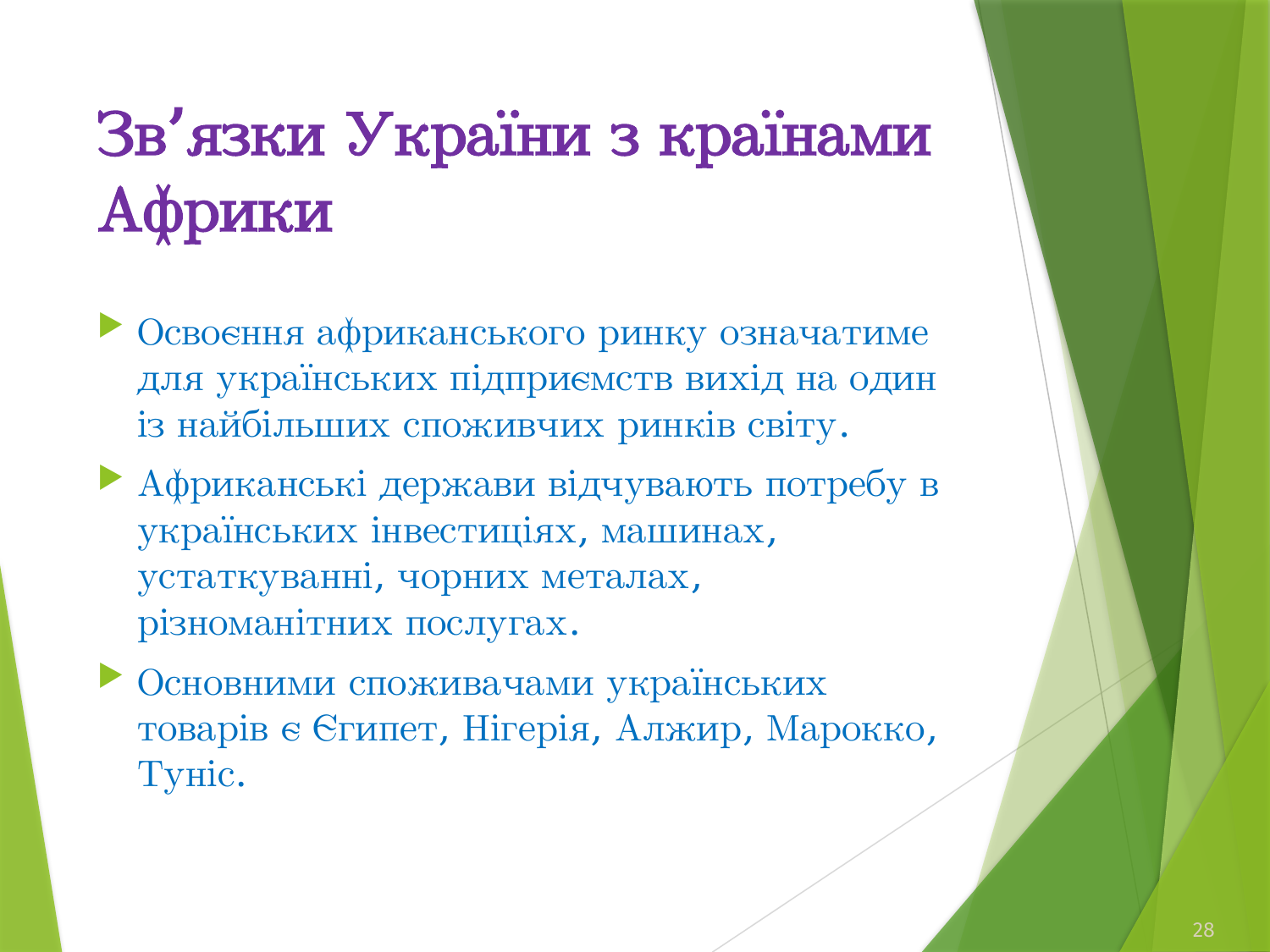

# Зв’язки України з країнами Африки
Освоєння африканського ринку означатиме для українських підприємств вихід на один із найбільших споживчих ринків світу.
Африканські держави відчувають потребу в українських інвестиціях, машинах, устаткуванні, чорних металах, різноманітних послугах.
Основними споживачами українських товарів є Єгипет, Нігерія, Алжир, Марокко, Туніс.